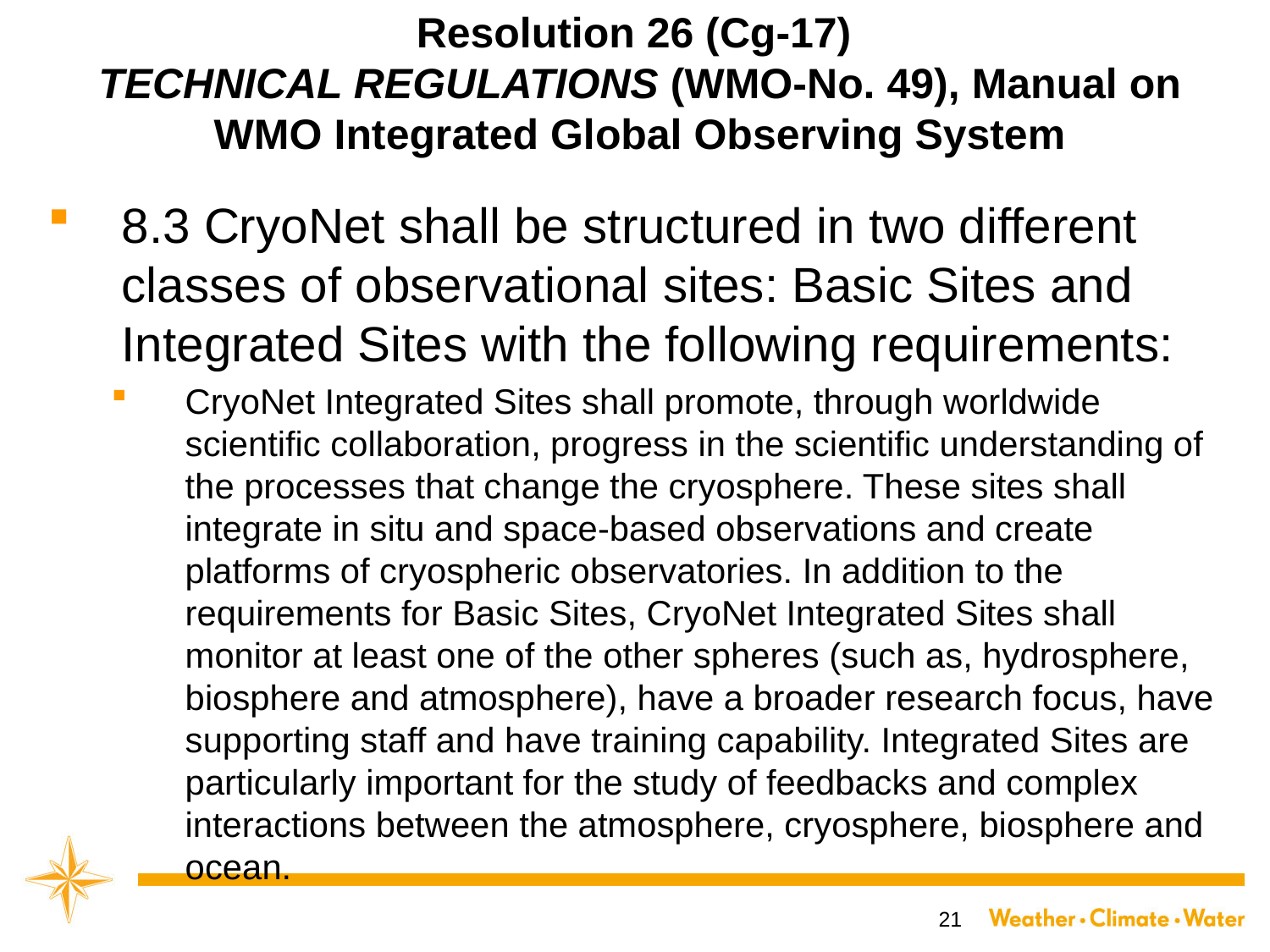

# Resolution 26 (Cg-17) TECHNICAL REGULATIONS (WMO-No. 49), Manual on WMO Integrated Global Observing System
8.3 CryoNet shall be structured in two different classes of observational sites: Basic Sites and Integrated Sites with the following requirements:
CryoNet Integrated Sites shall promote, through worldwide scientific collaboration, progress in the scientific understanding of the processes that change the cryosphere. These sites shall integrate in situ and space-based observations and create platforms of cryospheric observatories. In addition to the requirements for Basic Sites, CryoNet Integrated Sites shall monitor at least one of the other spheres (such as, hydrosphere, biosphere and atmosphere), have a broader research focus, have supporting staff and have training capability. Integrated Sites are particularly important for the study of feedbacks and complex interactions between the atmosphere, cryosphere, biosphere and ocean.

21